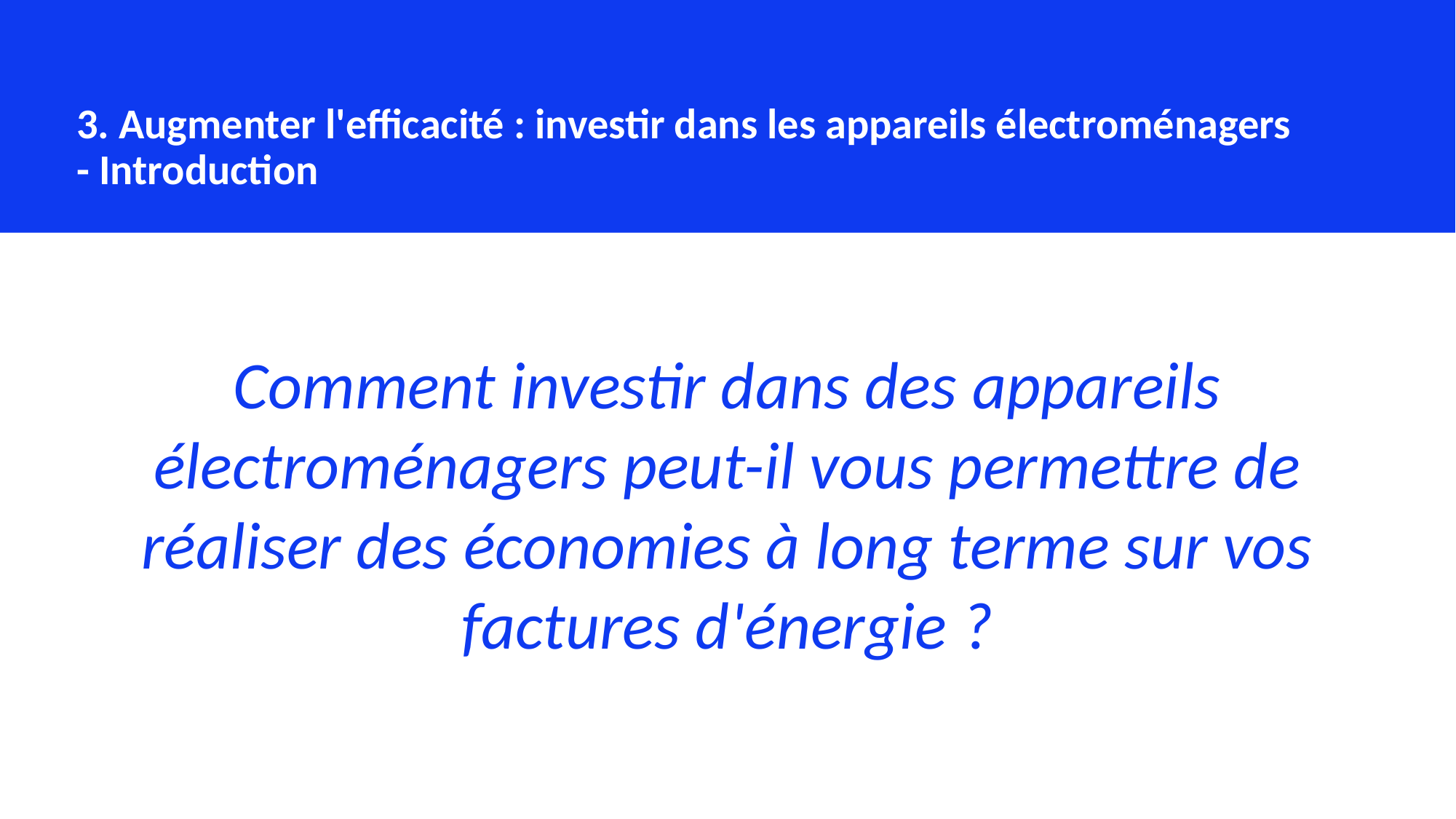

3. Augmenter l'efficacité : investir dans les appareils électroménagers - Introduction

Comment investir dans des appareils électroménagers peut-il vous permettre de réaliser des économies à long terme sur vos factures d'énergie ?